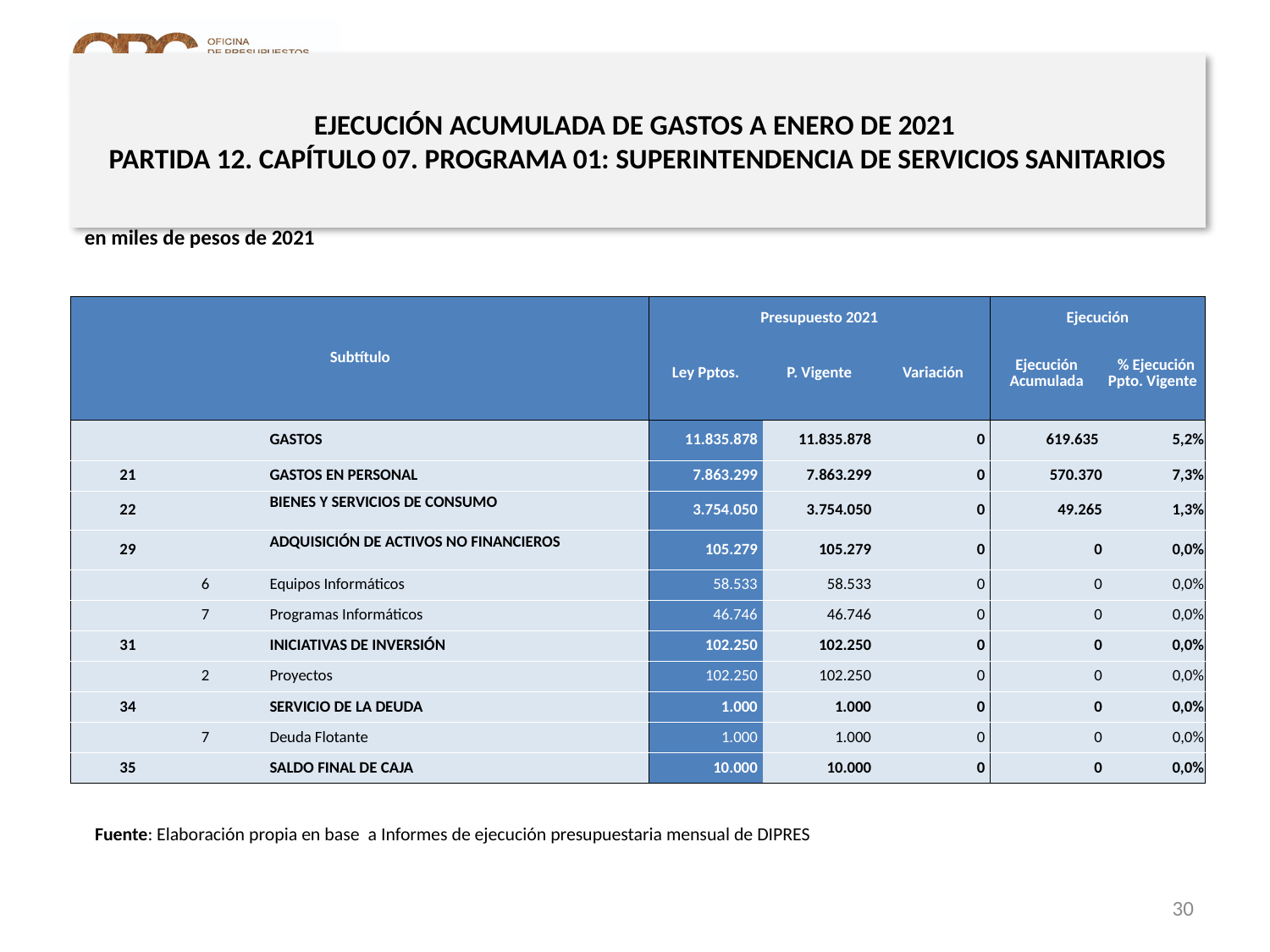

# EJECUCIÓN ACUMULADA DE GASTOS A ENERO DE 2021 PARTIDA 12. CAPÍTULO 07. PROGRAMA 01: SUPERINTENDENCIA DE SERVICIOS SANITARIOS
en miles de pesos de 2021
| Subtítulo |  |  |  | Presupuesto 2021 |  |  | Ejecución |  |
| --- | --- | --- | --- | --- | --- | --- | --- | --- |
|  |  |  |  | Ley Pptos. | P. Vigente | Variación | Ejecución Acumulada | % Ejecución Ppto. Vigente |
|  |  |  | GASTOS | 11.835.878 | 11.835.878 | 0 | 619.635 | 5,2% |
| 21 |  |  | GASTOS EN PERSONAL | 7.863.299 | 7.863.299 | 0 | 570.370 | 7,3% |
| 22 |  |  | BIENES Y SERVICIOS DE CONSUMO | 3.754.050 | 3.754.050 | 0 | 49.265 | 1,3% |
| 29 |  |  | ADQUISICIÓN DE ACTIVOS NO FINANCIEROS | 105.279 | 105.279 | 0 | 0 | 0,0% |
|  | 6 |  | Equipos Informáticos | 58.533 | 58.533 | 0 | 0 | 0,0% |
|  | 7 |  | Programas Informáticos | 46.746 | 46.746 | 0 | 0 | 0,0% |
| 31 |  |  | INICIATIVAS DE INVERSIÓN | 102.250 | 102.250 | 0 | 0 | 0,0% |
|  | 2 |  | Proyectos | 102.250 | 102.250 | 0 | 0 | 0,0% |
| 34 |  |  | SERVICIO DE LA DEUDA | 1.000 | 1.000 | 0 | 0 | 0,0% |
|  | 7 |  | Deuda Flotante | 1.000 | 1.000 | 0 | 0 | 0,0% |
| 35 |  |  | SALDO FINAL DE CAJA | 10.000 | 10.000 | 0 | 0 | 0,0% |
Fuente: Elaboración propia en base  a Informes de ejecución presupuestaria mensual de DIPRES
30